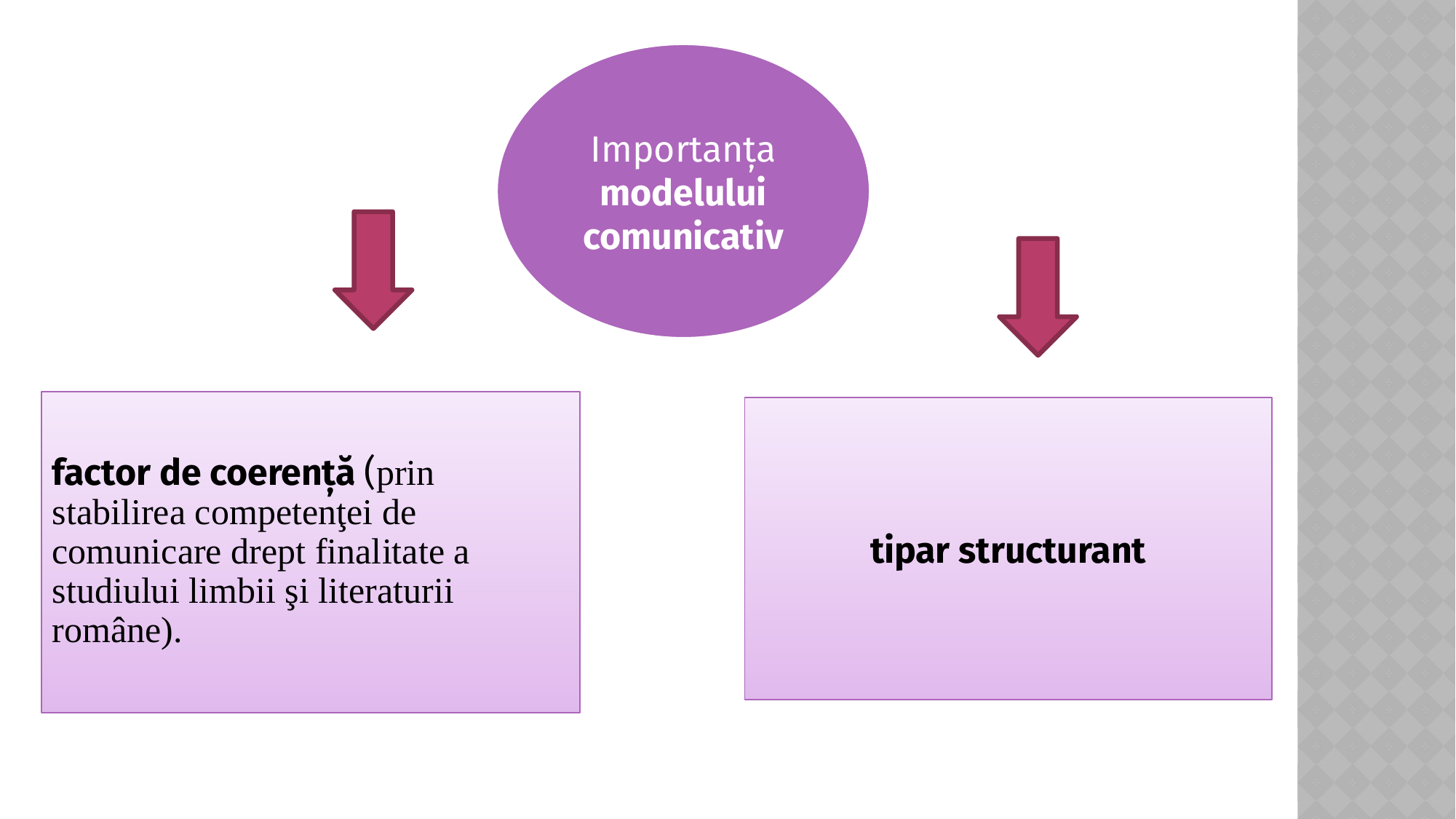

Importanța modelului comunicativ

factor de coerenţă (prin stabilirea competenţei de comunicare drept finalitate a studiului limbii şi literaturii române).
tipar structurant